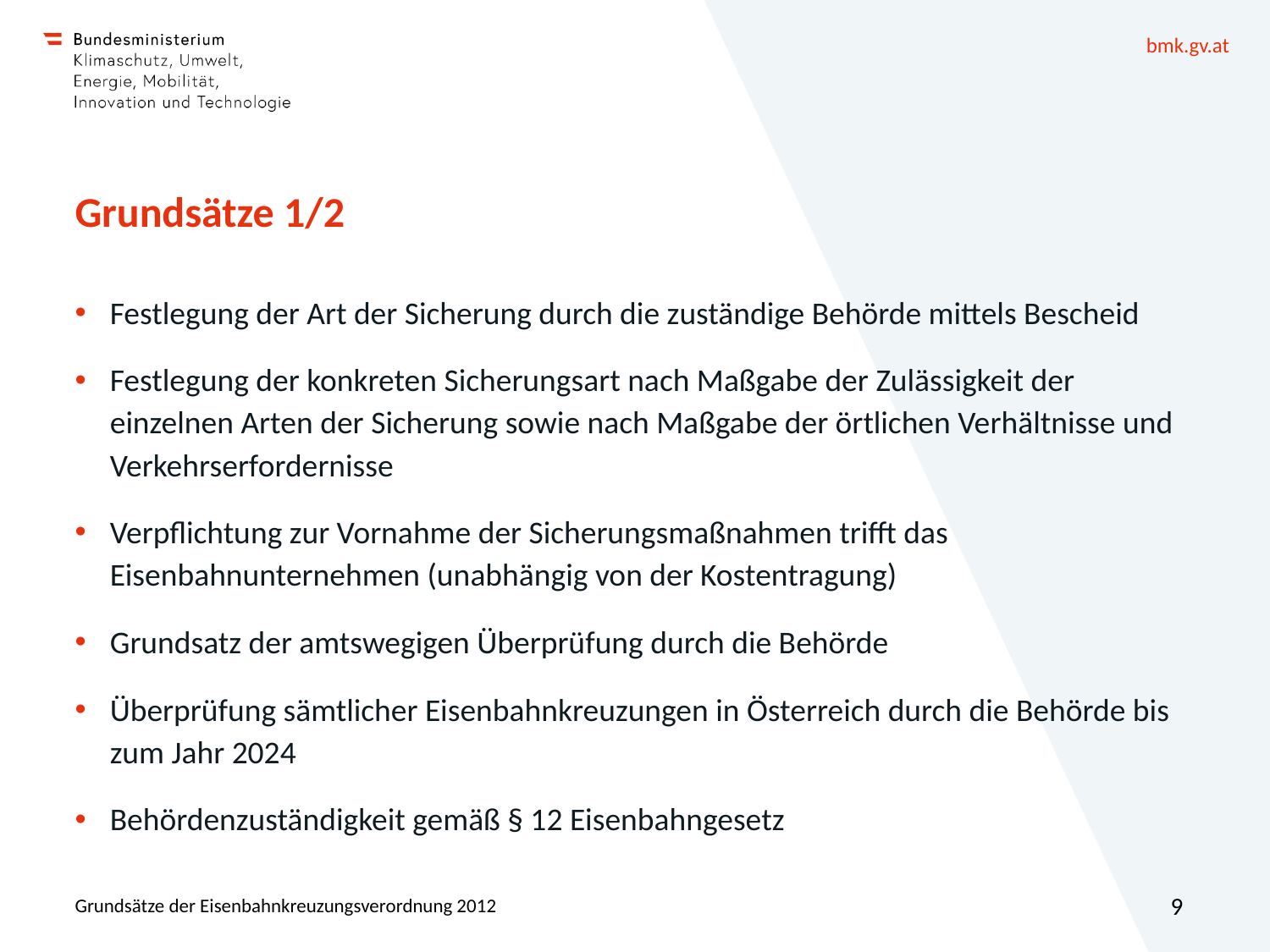

# Grundsätze 1/2
Festlegung der Art der Sicherung durch die zuständige Behörde mittels Bescheid
Festlegung der konkreten Sicherungsart nach Maßgabe der Zulässigkeit der einzelnen Arten der Sicherung sowie nach Maßgabe der örtlichen Verhältnisse und Verkehrserfordernisse
Verpflichtung zur Vornahme der Sicherungsmaßnahmen trifft das Eisenbahnunternehmen (unabhängig von der Kostentragung)
Grundsatz der amtswegigen Überprüfung durch die Behörde
Überprüfung sämtlicher Eisenbahnkreuzungen in Österreich durch die Behörde bis zum Jahr 2024
Behördenzuständigkeit gemäß § 12 Eisenbahngesetz

Grundsätze der Eisenbahnkreuzungsverordnung 2012
9